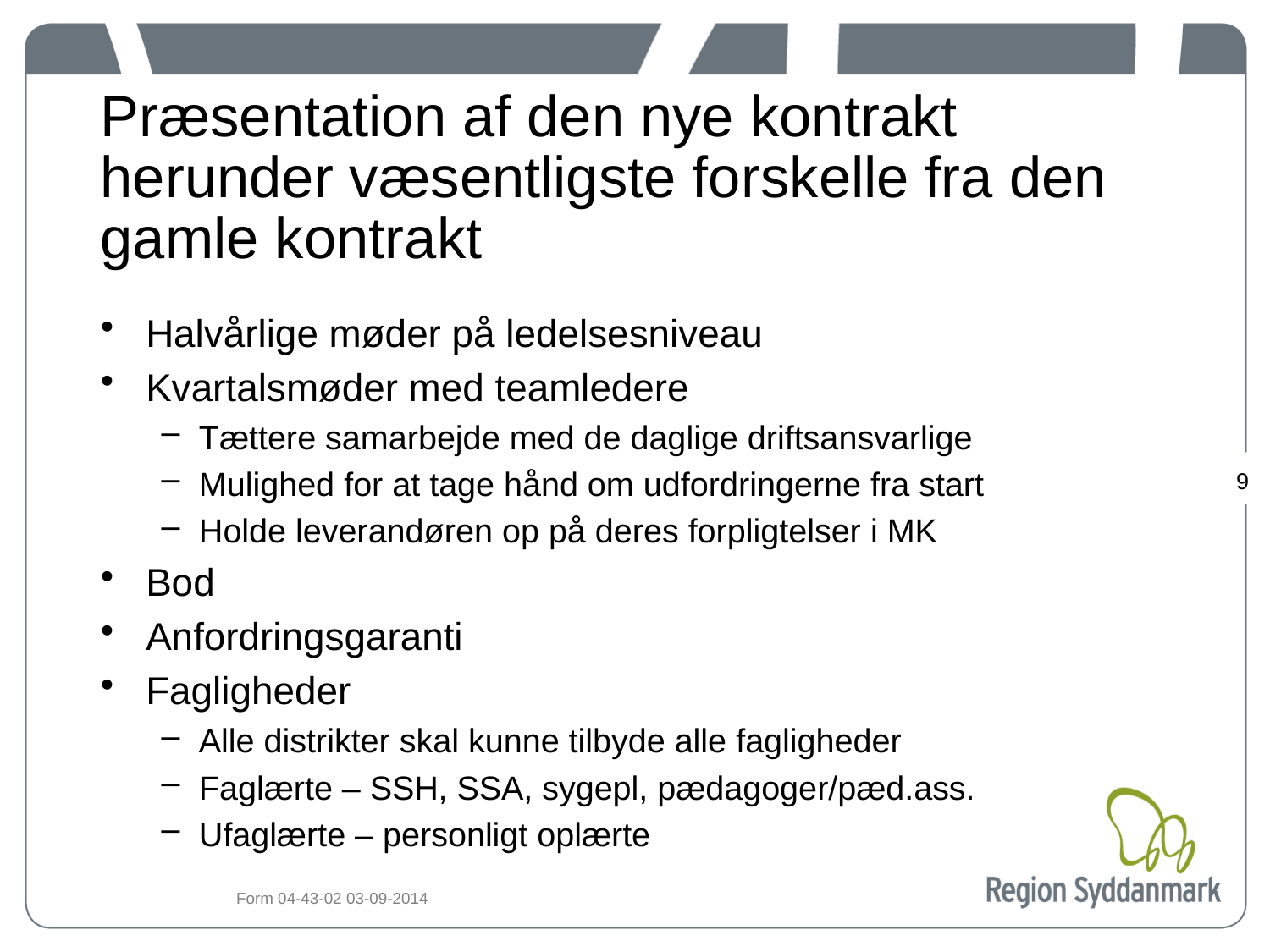

# Præsentation af den nye kontrakt herunder væsentligste forskelle fra den gamle kontrakt
Halvårlige møder på ledelsesniveau
Kvartalsmøder med teamledere
Tættere samarbejde med de daglige driftsansvarlige
Mulighed for at tage hånd om udfordringerne fra start
Holde leverandøren op på deres forpligtelser i MK
Bod
Anfordringsgaranti
Fagligheder
Alle distrikter skal kunne tilbyde alle fagligheder
Faglærte – SSH, SSA, sygepl, pædagoger/pæd.ass.
Ufaglærte – personligt oplærte

9
Form 04-43-02 03-09-2014